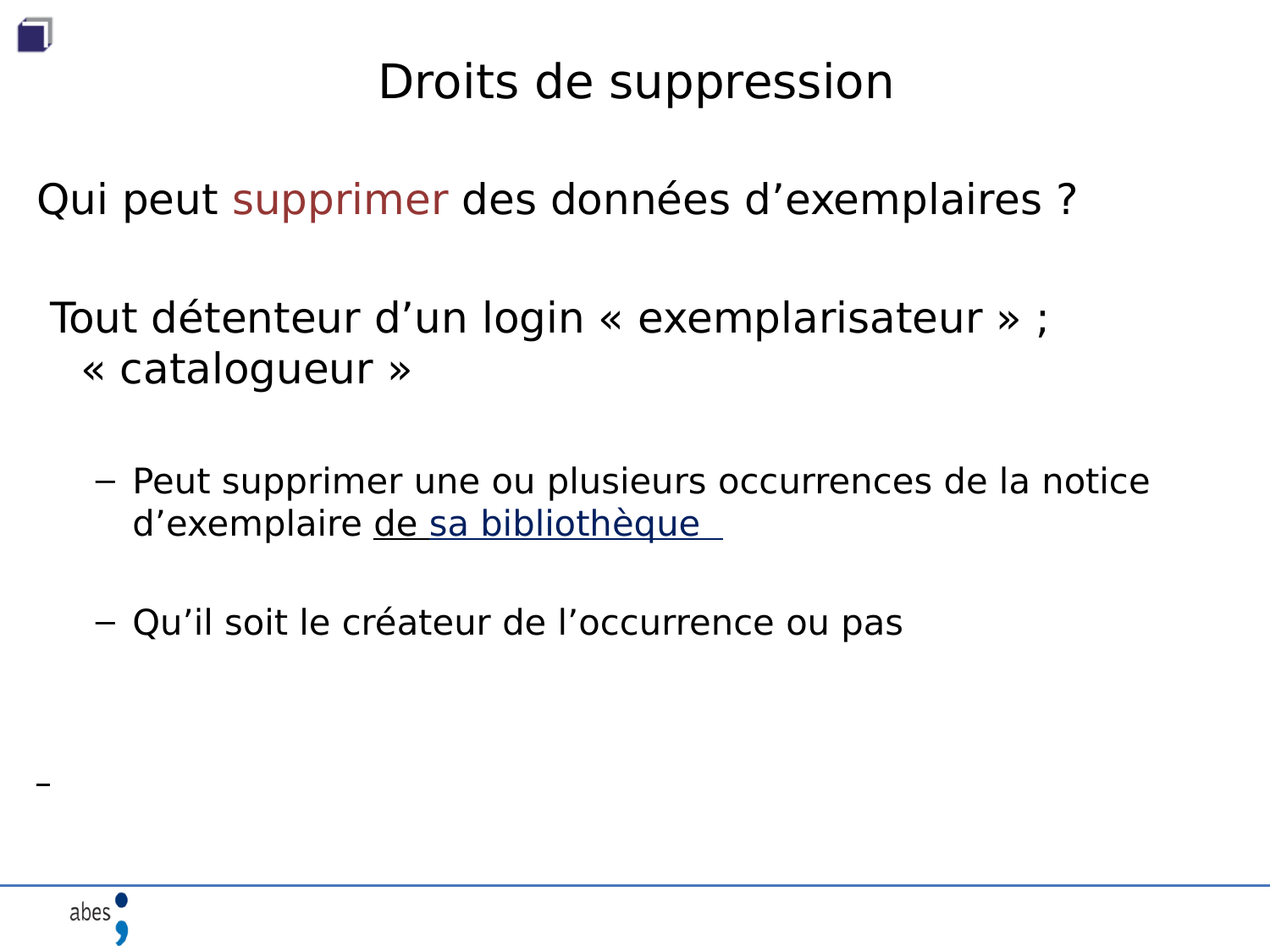

# Droits de suppression
Qui peut supprimer des données d’exemplaires ?

 Tout détenteur d’un login « exemplarisateur » ; « catalogueur »

Peut supprimer une ou plusieurs occurrences de la notice d’exemplaire de sa bibliothèque

Qu’il soit le créateur de l’occurrence ou pas